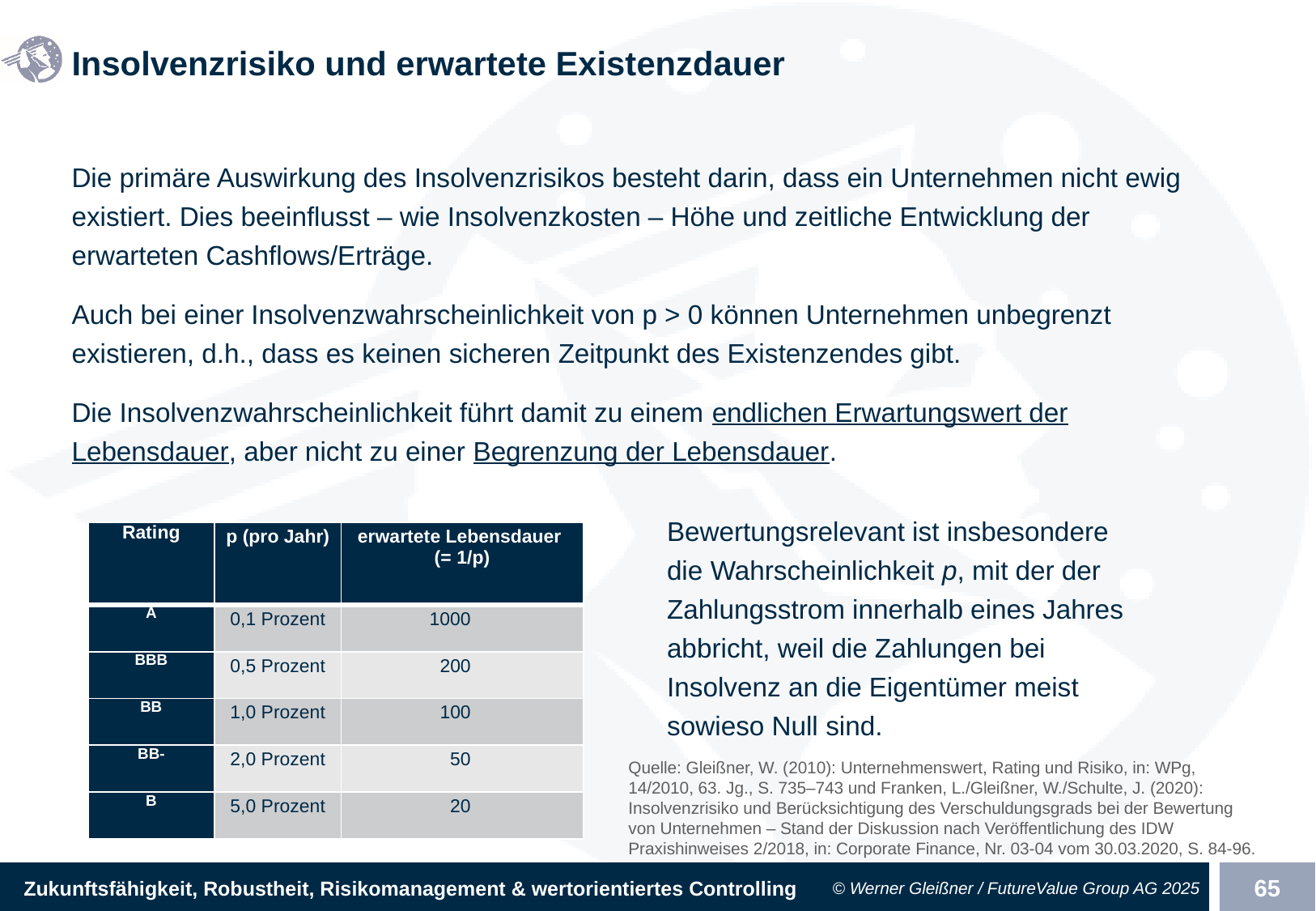

# Insolvenzrisiko und erwartete Existenzdauer
Die primäre Auswirkung des Insolvenzrisikos besteht darin, dass ein Unternehmen nicht ewig existiert. Dies beeinflusst – wie Insolvenzkosten – Höhe und zeitliche Entwicklung der erwarteten Cashflows/Erträge.
Auch bei einer Insolvenzwahrscheinlichkeit von p > 0 können Unternehmen unbegrenzt existieren, d.h., dass es keinen sicheren Zeitpunkt des Existenzendes gibt.
Die Insolvenzwahrscheinlichkeit führt damit zu einem endlichen Erwartungswert der Lebensdauer, aber nicht zu einer Begrenzung der Lebensdauer.

Bewertungsrelevant ist insbesondere die Wahrscheinlichkeit p, mit der der Zahlungsstrom innerhalb eines Jahres abbricht, weil die Zahlungen bei Insolvenz an die Eigentümer meist sowieso Null sind.
| Rating | p (pro Jahr) | erwartete Lebensdauer (= 1/p) |
| --- | --- | --- |
| A | 0,1 Prozent | 1000 |
| BBB | 0,5 Prozent | 200 |
| BB | 1,0 Prozent | 100 |
| BB- | 2,0 Prozent | 50 |
| B | 5,0 Prozent | 20 |
Quelle: Gleißner, W. (2010): Unternehmenswert, Rating und Risiko, in: WPg, 14/2010, 63. Jg., S. 735–743 und Franken, L./Gleißner, W./Schulte, J. (2020): Insolvenzrisiko und Berücksichtigung des Verschuldungsgrads bei der Bewertung von Unternehmen – Stand der Diskussion nach Veröffentlichung des IDW Praxishinweises 2/2018, in: Corporate Finance, Nr. 03-04 vom 30.03.2020, S. 84-96.